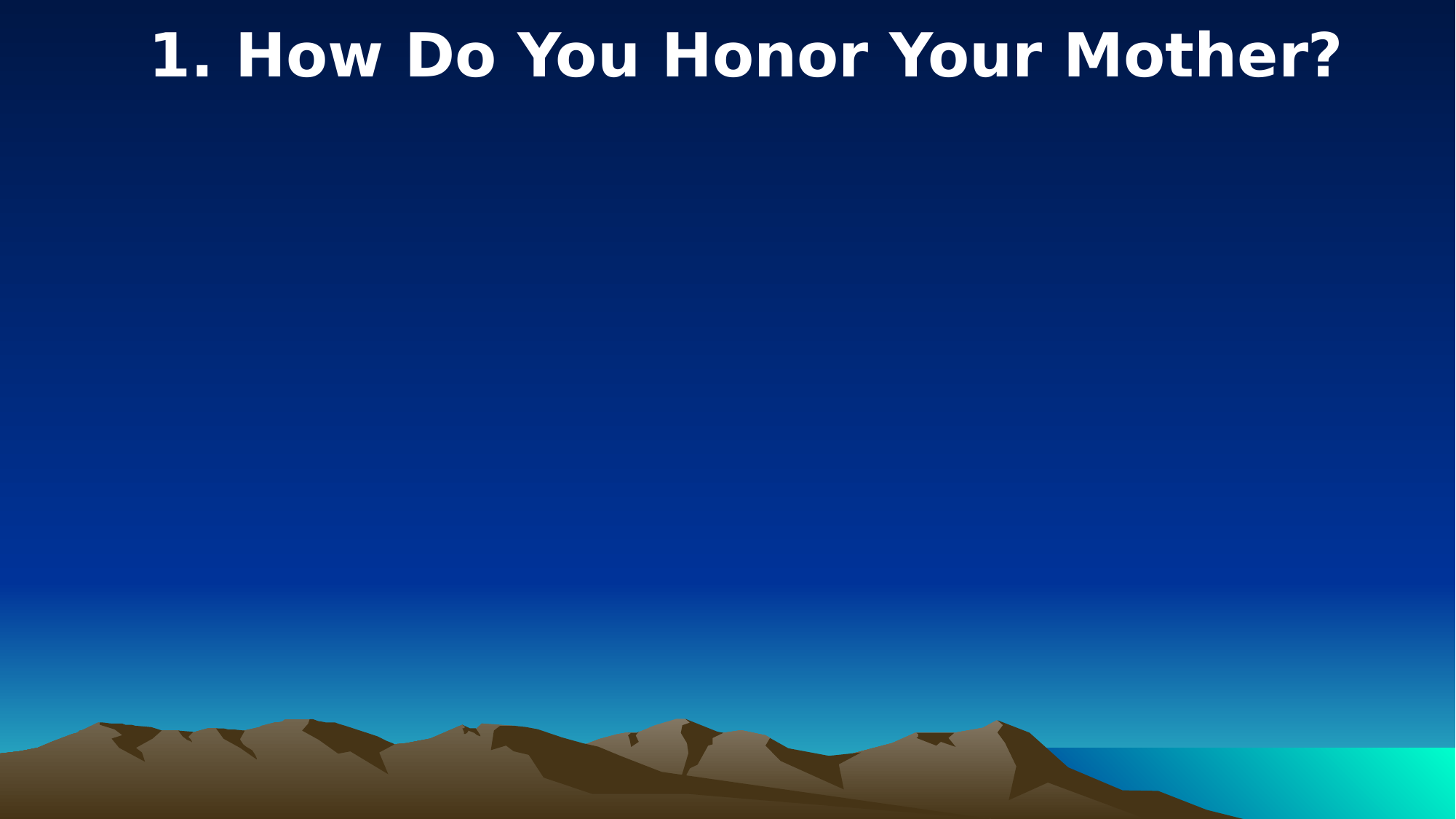

1. How Do You Honor Your Mother?